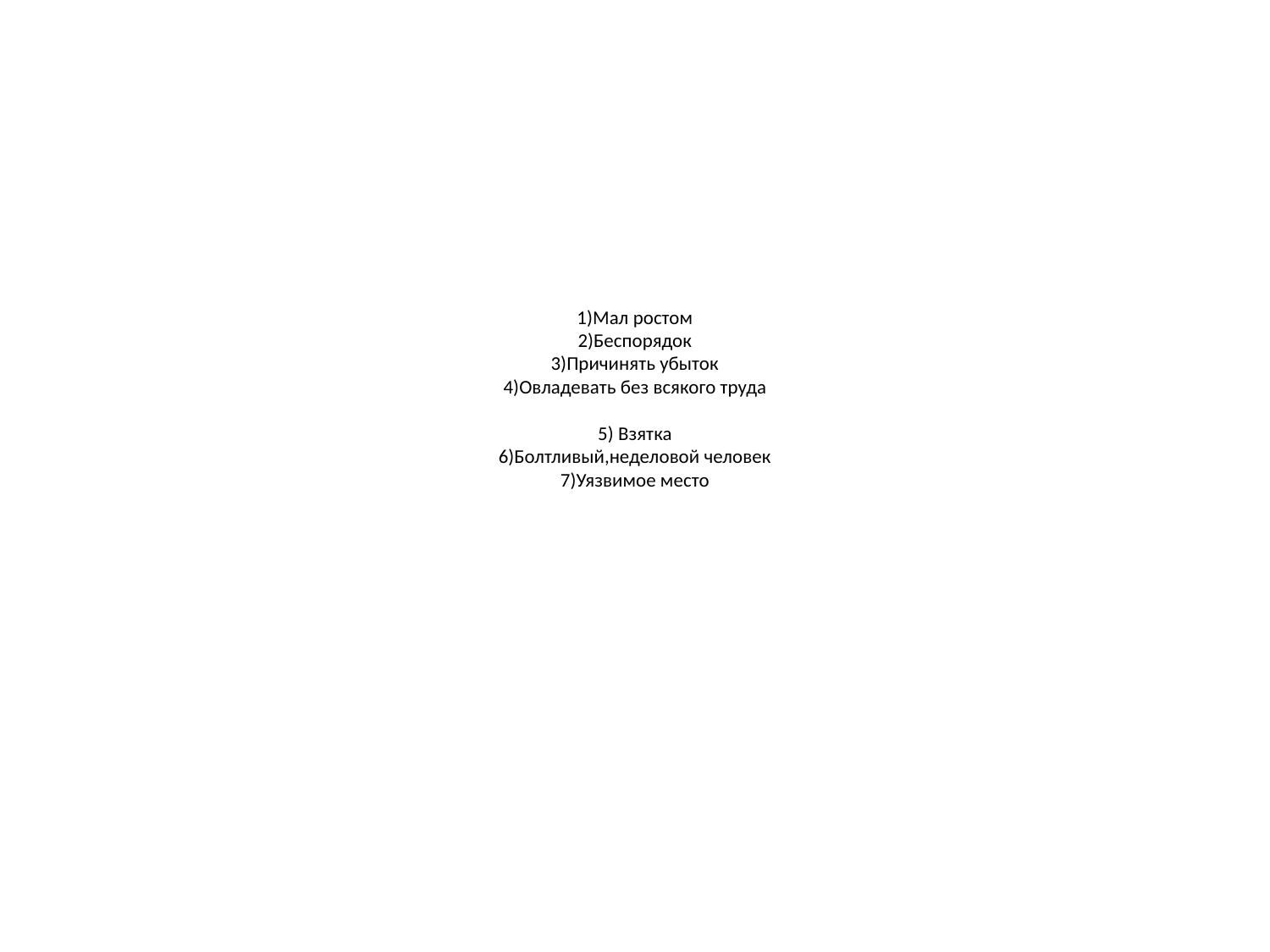

# 1)Мал ростом 2)Беспорядок 3)Причинять убыток 4)Овладевать без всякого труда 5) Взятка 6)Болтливый,неделовой человек 7)Уязвимое место